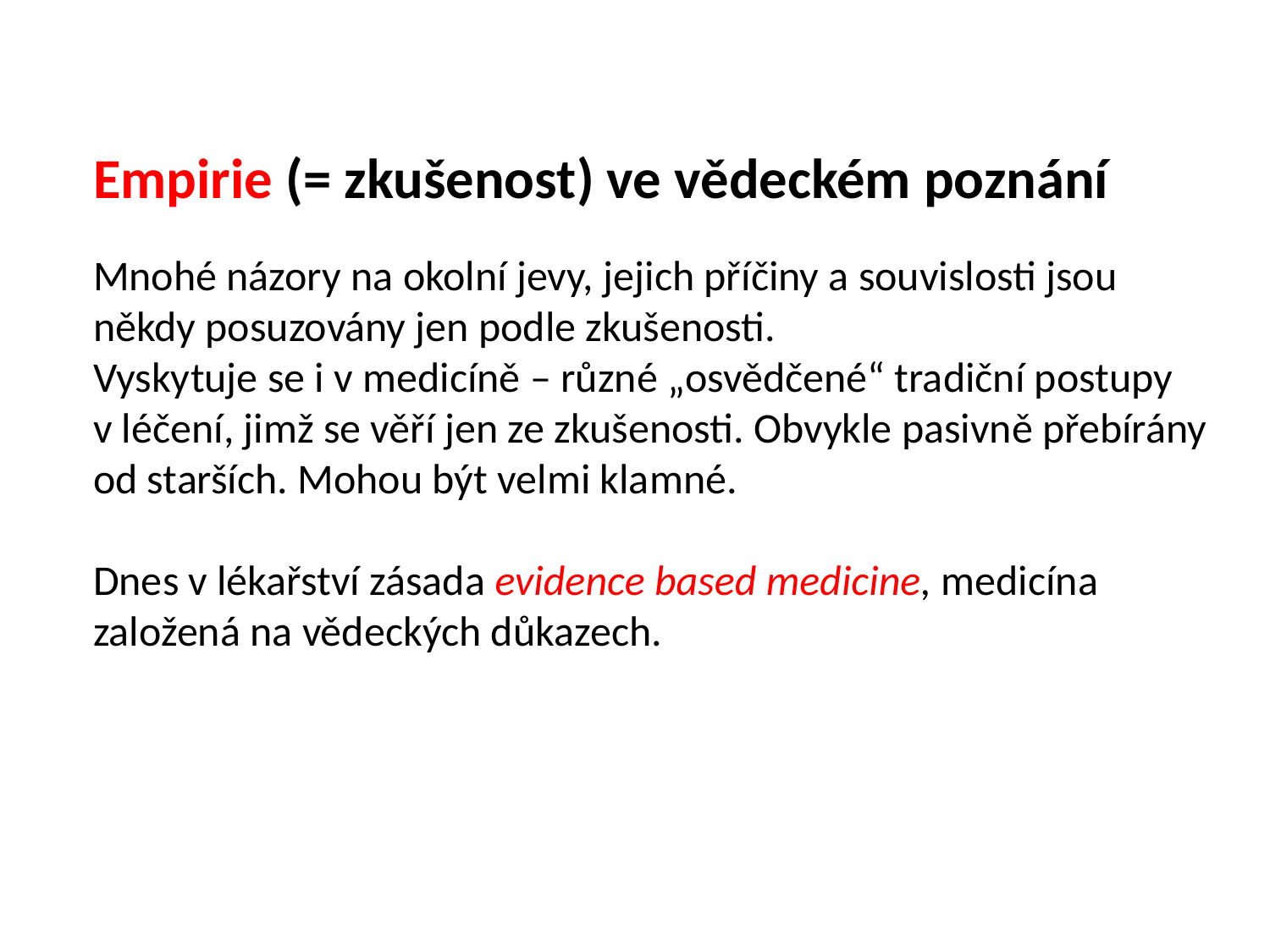

Empirie (= zkušenost) ve vědeckém poznání

Mnohé názory na okolní jevy, jejich příčiny a souvislosti jsou
někdy posuzovány jen podle zkušenosti.
Vyskytuje se i v medicíně – různé „osvědčené“ tradiční postupy
v léčení, jimž se věří jen ze zkušenosti. Obvykle pasivně přebírány
od starších. Mohou být velmi klamné.

Dnes v lékařství zásada evidence based medicine, medicína
založená na vědeckých důkazech.